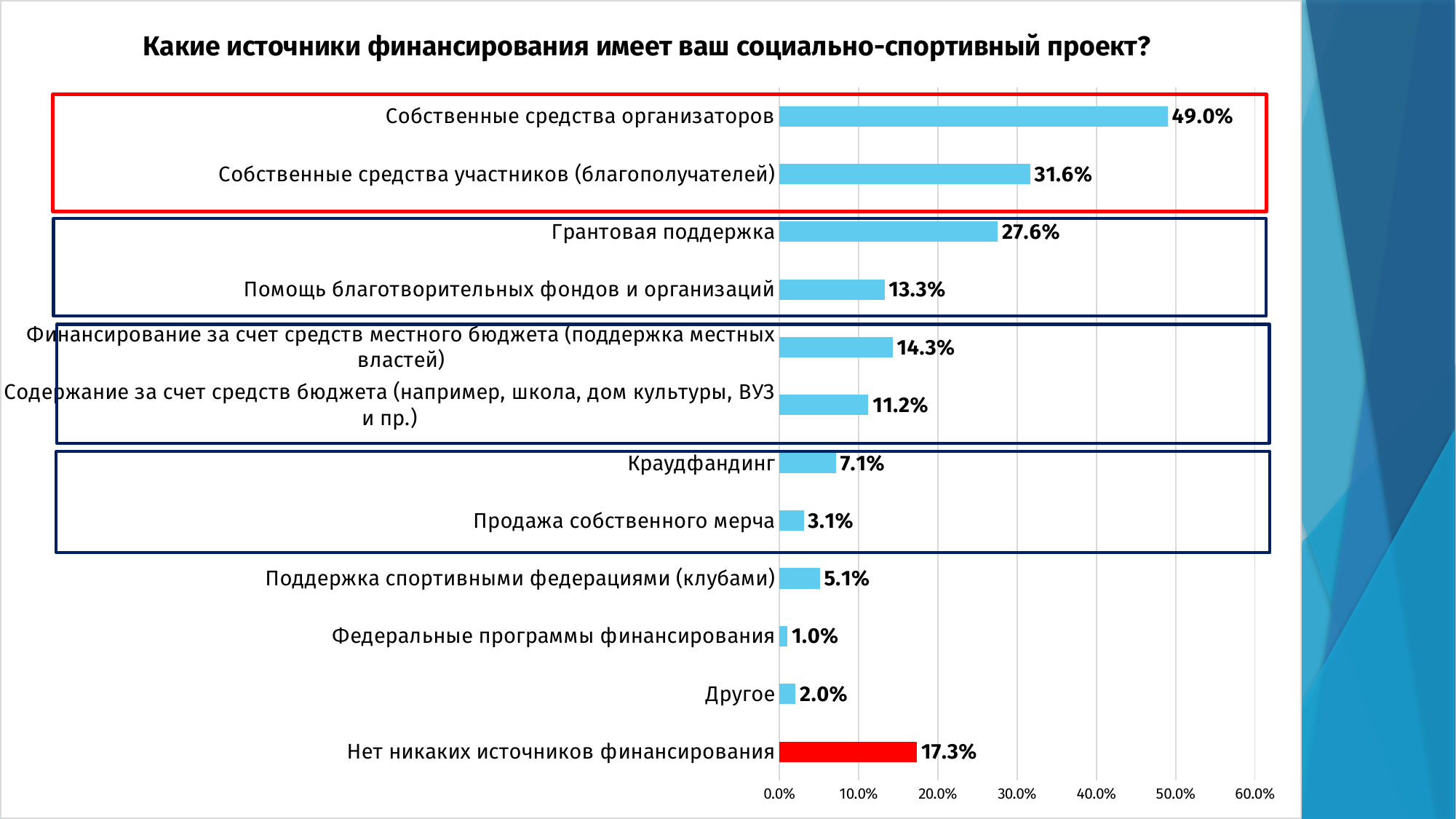

### Chart: Какие источники финансирования имеет ваш социально-спортивный проект?

| Category |  |
|---|---|
| Нет никаких источников финансирования | 0.1734693877551021 |
| Другое | 0.02040816326530613 |
| Федеральные программы финансирования | 0.010204081632653066 |
| Поддержка спортивными федерациями (клубами) | 0.0510204081632653 |
| Продажа собственного мерча | 0.03061224489795919 |
| Краудфандинг | 0.07142857142857144 |
| Содержание за счет средств бюджета (например, школа, дом культуры, ВУЗ и пр.) | 0.11224489795918367 |
| Финансирование за счет средств местного бюджета (поддержка местных властей) | 0.14285714285714293 |
| Помощь благотворительных фондов и организаций | 0.13265306122448978 |
| Грантовая поддержка | 0.2755102040816327 |
| Собственные средства участников (благополучателей) | 0.31632653061224497 |
| Собственные средства организаторов | 0.489795918367347 |